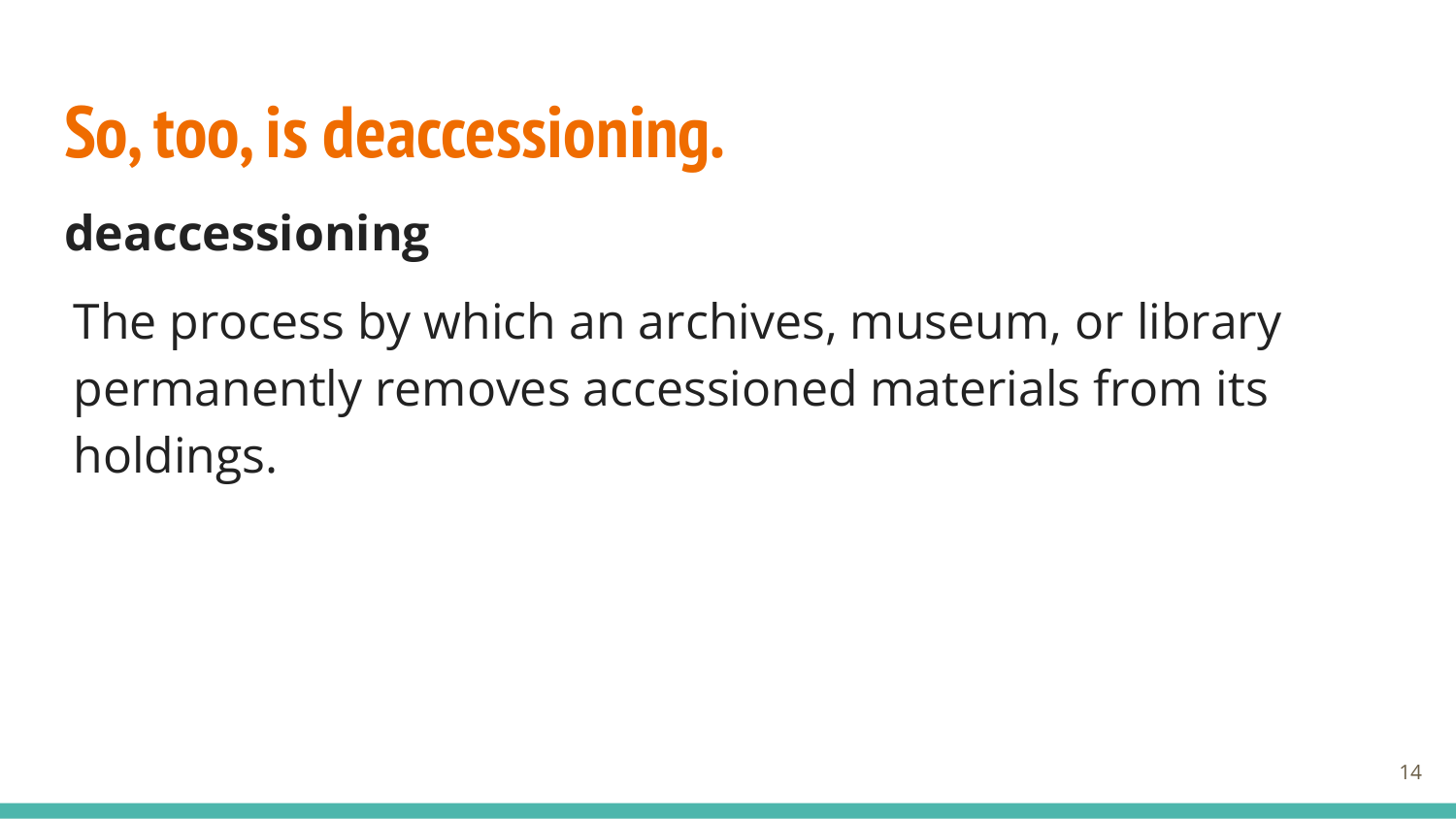

# So, too, is deaccessioning.
deaccessioning
The process by which an archives, museum, or library permanently removes accessioned materials from its holdings.
14